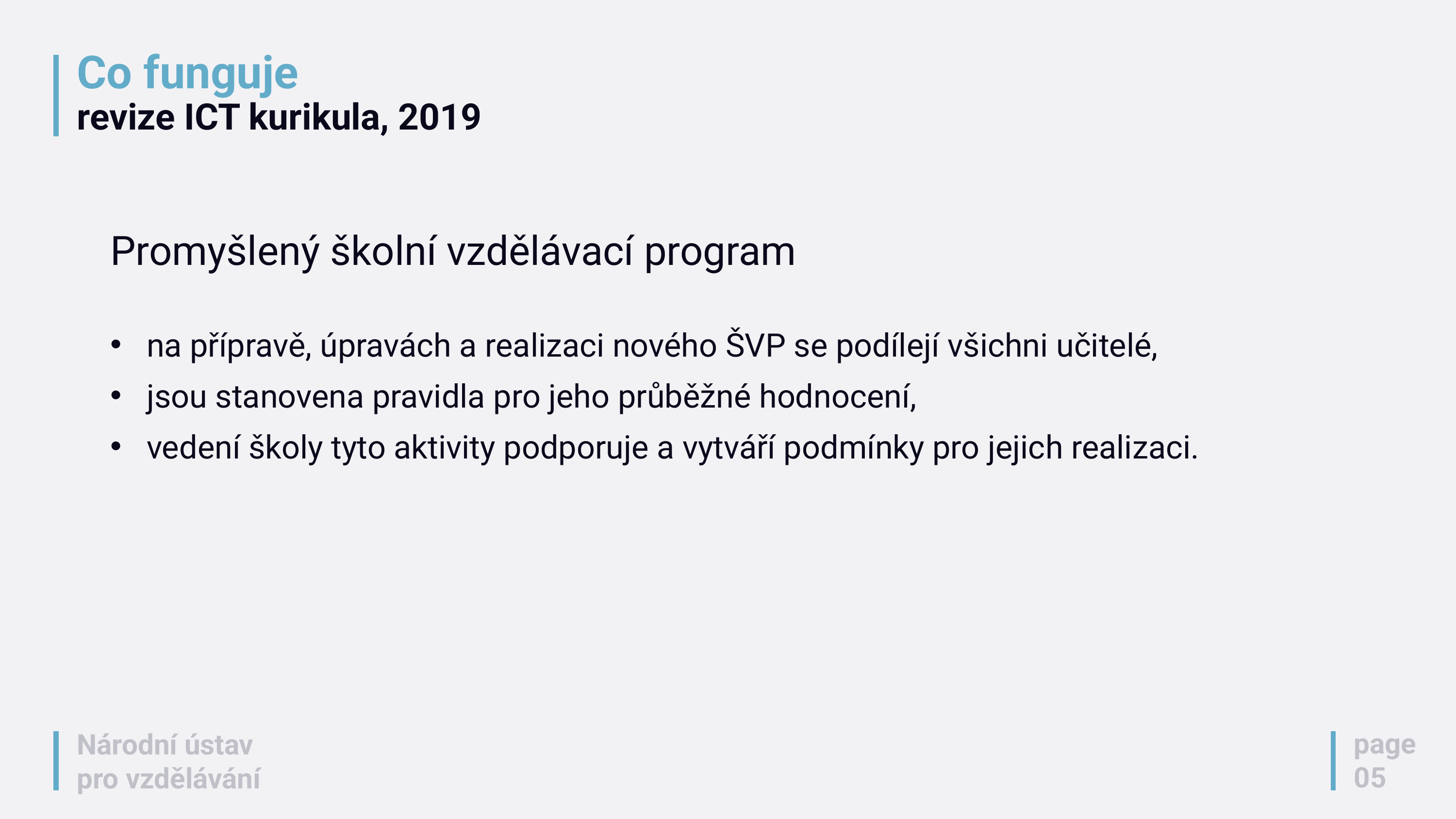

# Co funguje revize ICT kurikula, 2019
Promyšlený školní vzdělávací program

na přípravě, úpravách a realizaci nového ŠVP se podílejí všichni učitelé,
jsou stanovena pravidla pro jeho průběžné hodnocení,
vedení školy tyto aktivity podporuje a vytváří podmínky pro jejich realizaci.

page
05